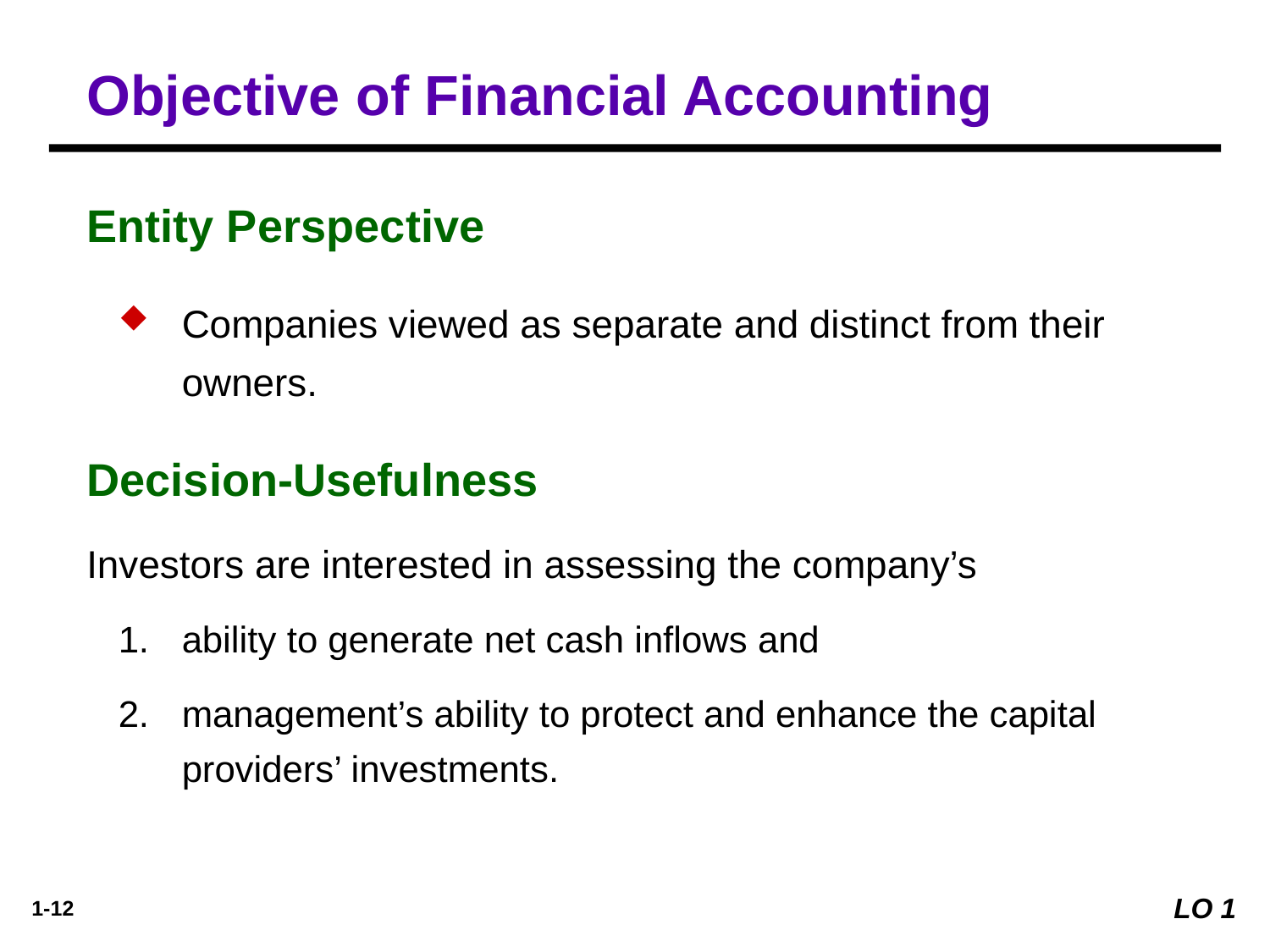

Objective of Financial Accounting

Entity Perspective
Companies viewed as separate and distinct from their owners.
Decision-Usefulness
Investors are interested in assessing the company’s
ability to generate net cash inflows and
management’s ability to protect and enhance the capital providers’ investments.
LO 1